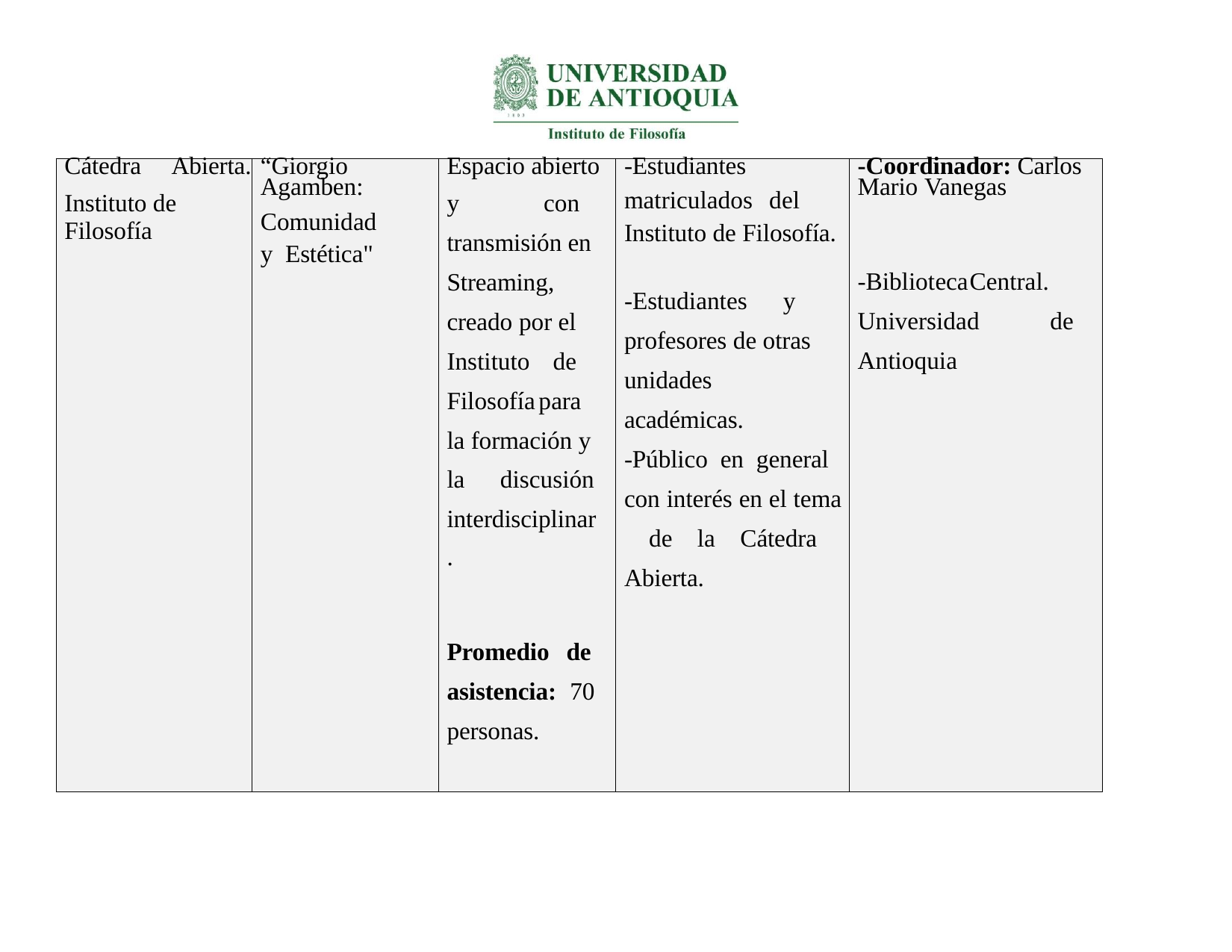

| Cátedra Abierta. Instituto de Filosofía | “Giorgio Agamben: Comunidad y Estética" | Espacio abierto y con transmisión en Streaming, creado por el Instituto de Filosofía para la formación y la discusión interdisciplinar . Promedio de asistencia: 70 personas. | -Estudiantes matriculados del Instituto de Filosofía. -Estudiantes y profesores de otras unidades académicas. -Público en general con interés en el tema de la Cátedra Abierta. | -Coordinador: Carlos Mario Vanegas -Biblioteca Central. Universidad de Antioquia |
| --- | --- | --- | --- | --- |